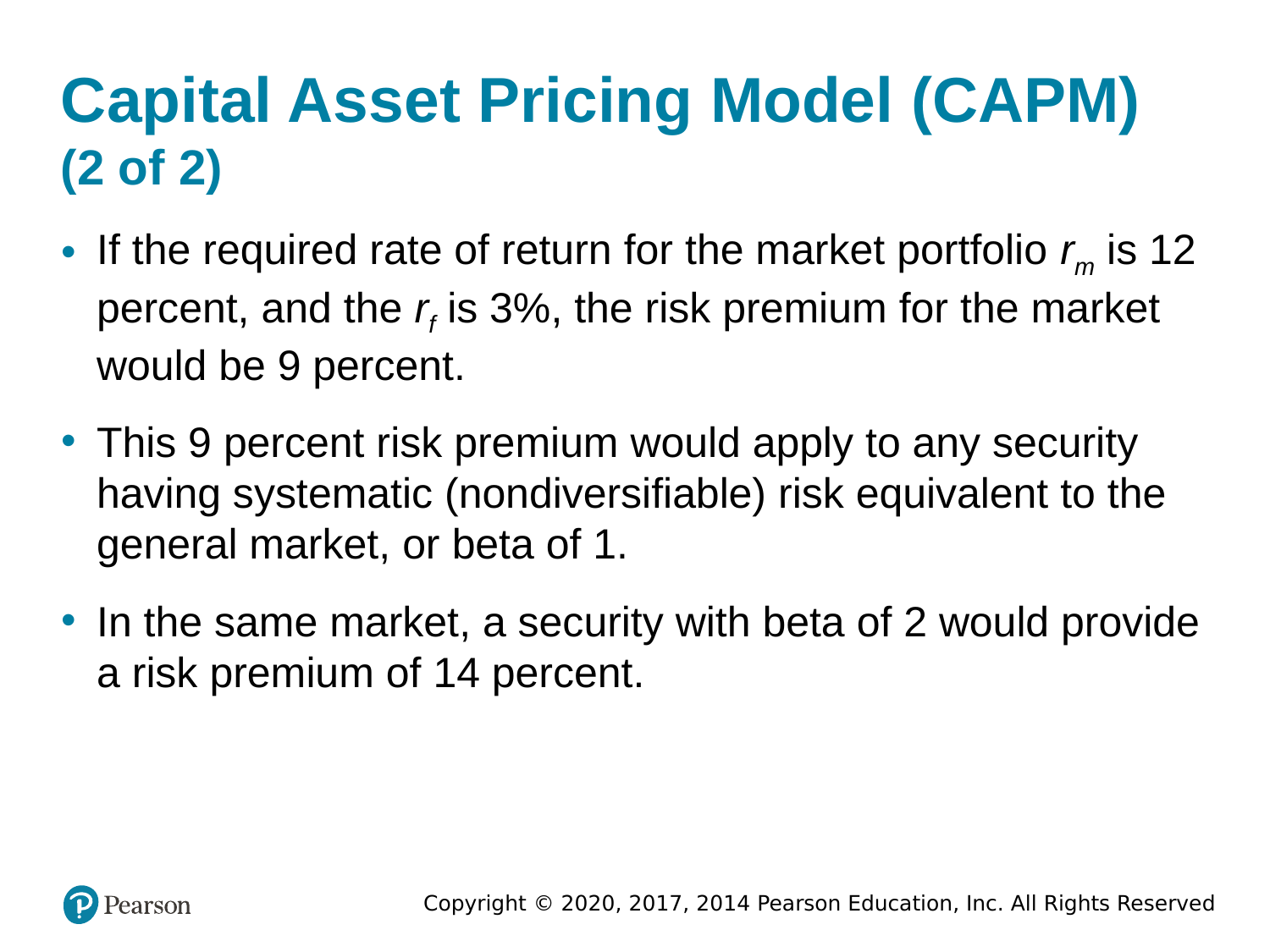

# Capital Asset Pricing Model (CAPM) (2 of 2)
If the required rate of return for the market portfolio rm is 12 percent, and the rf is 3%, the risk premium for the market would be 9 percent.
This 9 percent risk premium would apply to any security having systematic (nondiversifiable) risk equivalent to the general market, or beta of 1.
In the same market, a security with beta of 2 would provide a risk premium of 14 percent.